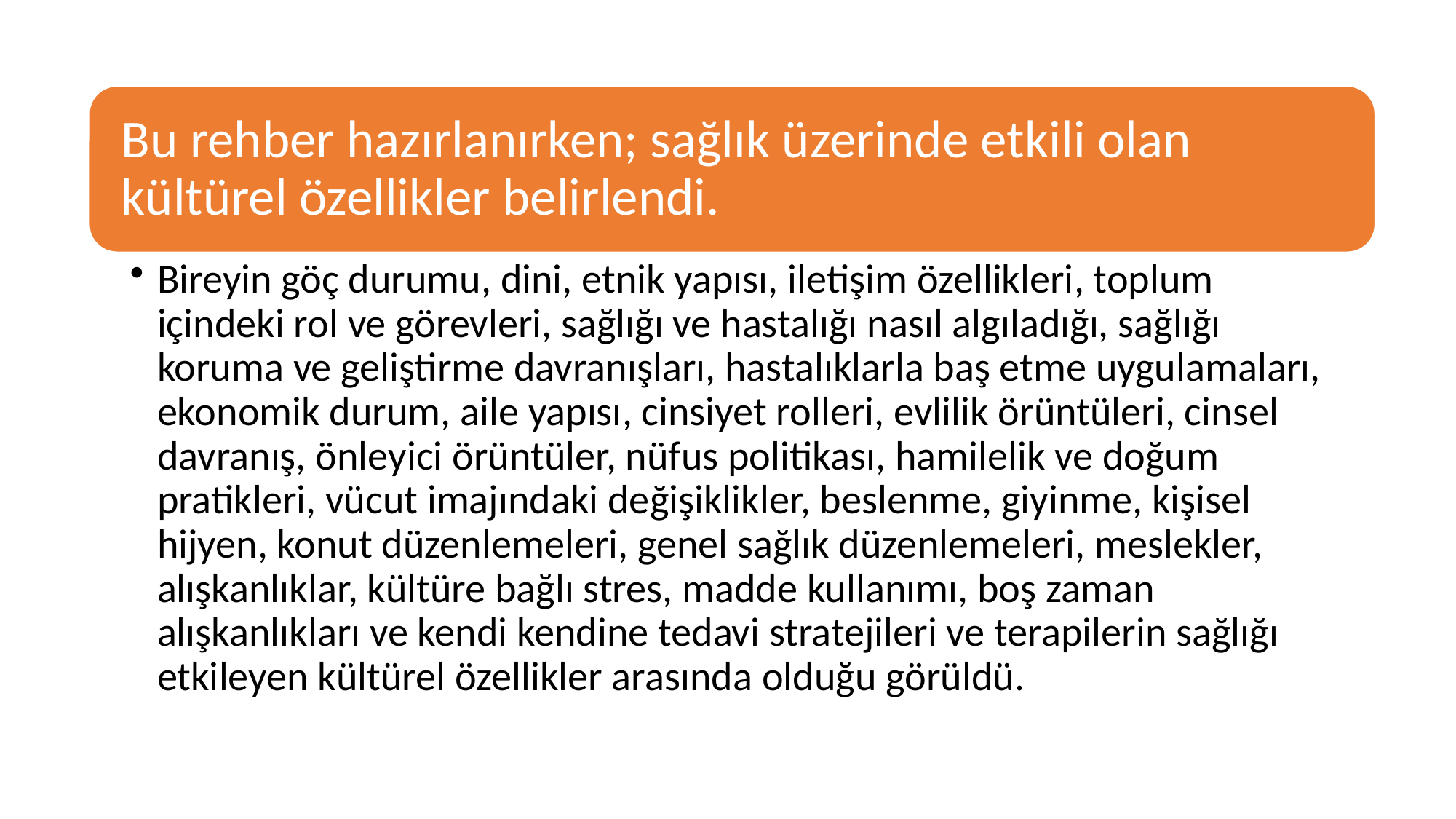

Bu rehber hazırlanırken; sağlık üzerinde etkili olan kültürel özellikler belirlendi.
Bireyin göç durumu, dini, etnik yapısı, iletişim özellikleri, toplum içindeki rol ve görevleri, sağlığı ve hastalığı nasıl algıladığı, sağlığı koruma ve geliştirme davranışları, hastalıklarla baş etme uygulamaları, ekonomik durum, aile yapısı, cinsiyet rolleri, evlilik örüntüleri, cinsel davranış, önleyici örüntüler, nüfus politikası, hamilelik ve doğum pratikleri, vücut imajındaki değişiklikler, beslenme, giyinme, kişisel hijyen, konut düzenlemeleri, genel sağlık düzenlemeleri, meslekler, alışkanlıklar, kültüre bağlı stres, madde kullanımı, boş zaman alışkanlıkları ve kendi kendine tedavi stratejileri ve terapilerin sağlığı etkileyen kültürel özellikler arasında olduğu görüldü.